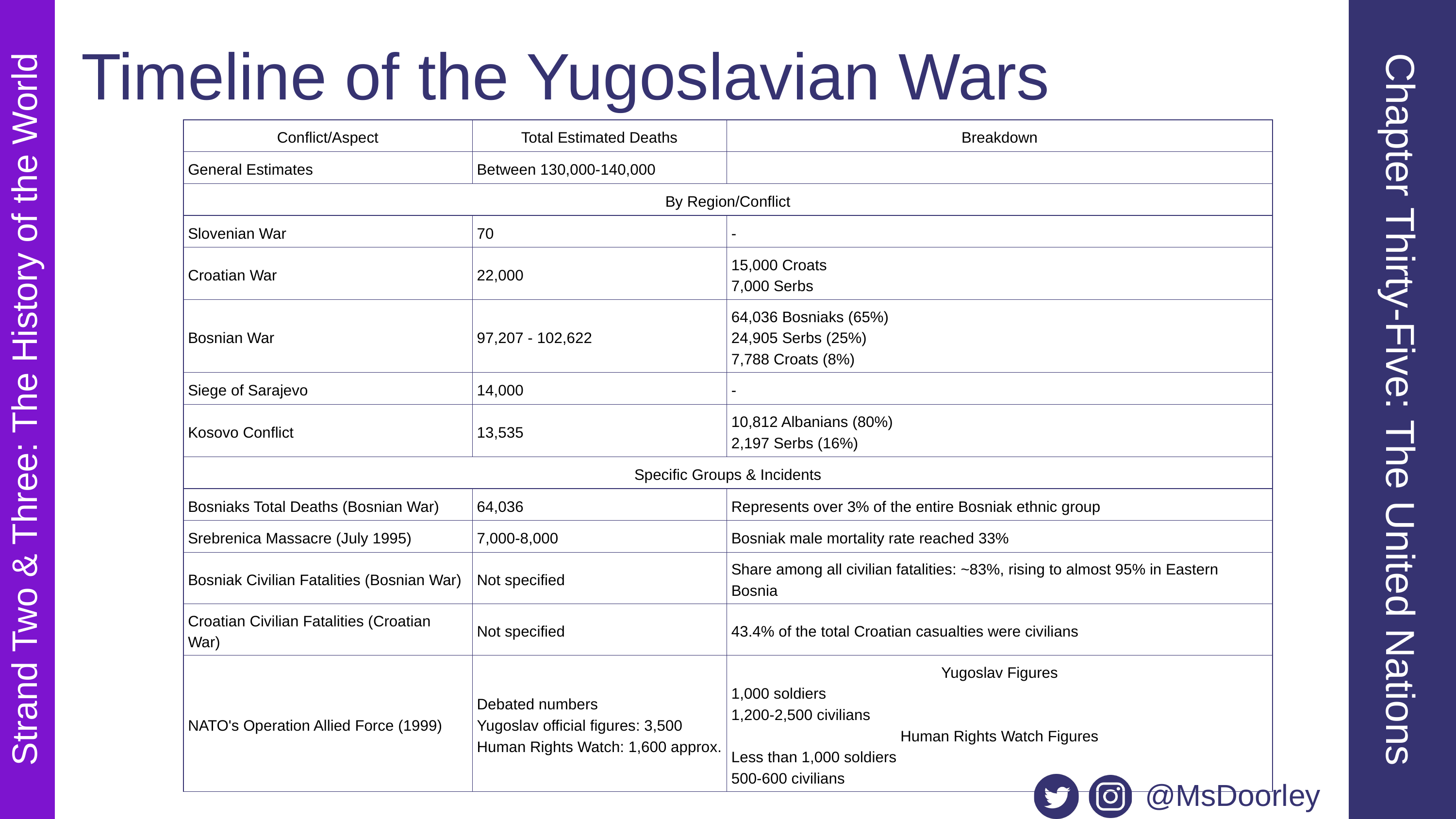

Timeline of the Yugoslavian Wars
| Conflict/Aspect | Total Estimated Deaths | Breakdown |
| --- | --- | --- |
| General Estimates | Between 130,000-140,000 |  |
| By Region/Conflict | By Region/Conflict | By Region/Conflict |
| Slovenian War | 70 | - |
| Croatian War | 22,000 | 15,000 Croats 7,000 Serbs |
| Bosnian War | 97,207 - 102,622 | 64,036 Bosniaks (65%) 24,905 Serbs (25%) 7,788 Croats (8%) |
| Siege of Sarajevo | 14,000 | - |
| Kosovo Conflict | 13,535 | 10,812 Albanians (80%) 2,197 Serbs (16%) |
| Specific Groups & Incidents | Specific Groups & Incidents | Specific Groups & Incidents |
| Bosniaks Total Deaths (Bosnian War) | 64,036 | Represents over 3% of the entire Bosniak ethnic group |
| Srebrenica Massacre (July 1995) | 7,000-8,000 | Bosniak male mortality rate reached 33% |
| Bosniak Civilian Fatalities (Bosnian War) | Not specified | Share among all civilian fatalities: ~83%, rising to almost 95% in Eastern Bosnia |
| Croatian Civilian Fatalities (Croatian War) | Not specified | 43.4% of the total Croatian casualties were civilians |
| NATO's Operation Allied Force (1999) | Debated numbers Yugoslav official figures: 3,500 Human Rights Watch: 1,600 approx. | Yugoslav Figures 1,000 soldiers 1,200-2,500 civilians Human Rights Watch Figures Less than 1,000 soldiers 500-600 civilians |
Chapter Thirty-Five: The United Nations
Strand Two & Three: The History of the World

@MsDoorley